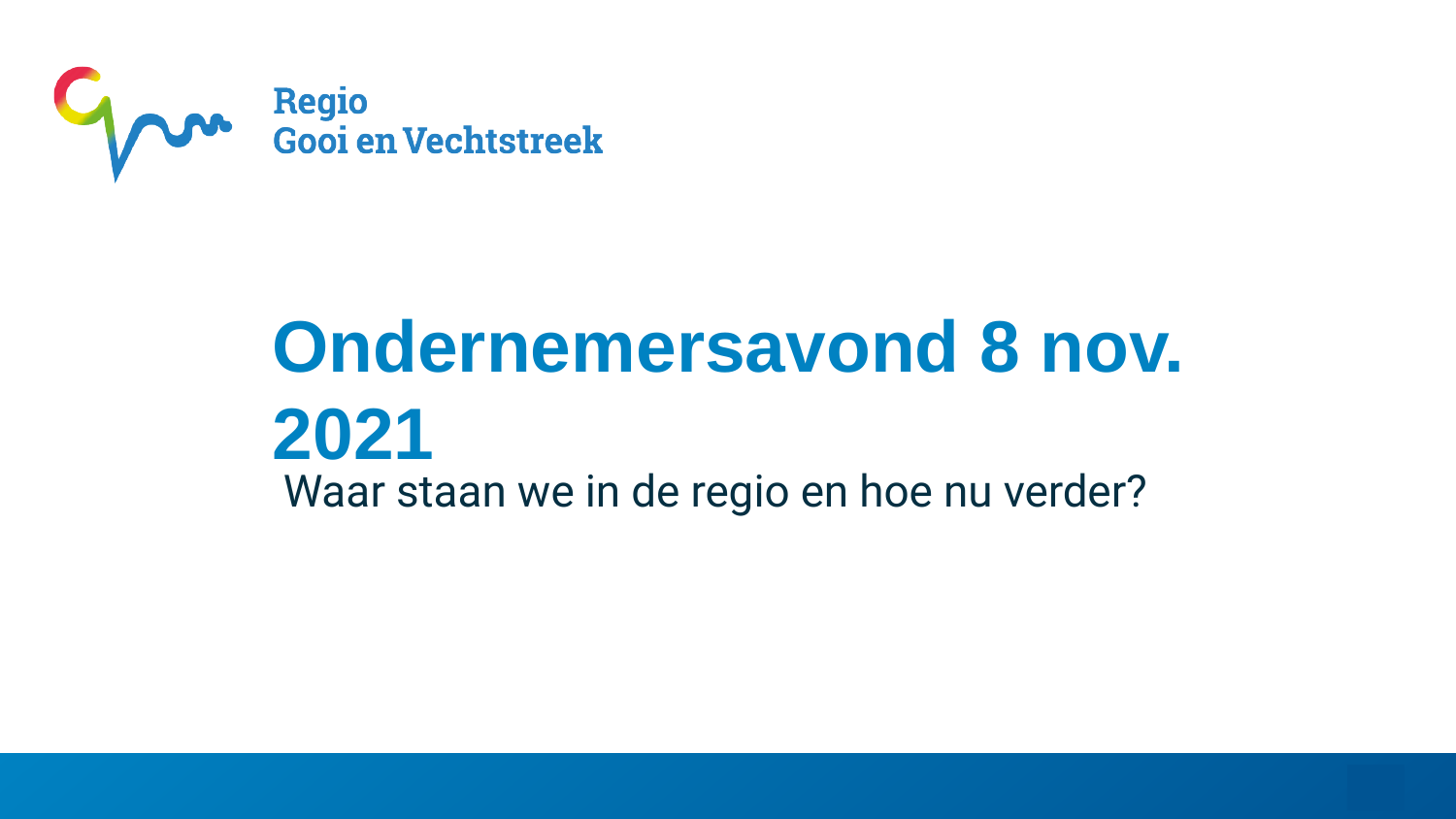

# Ondernemersavond 8 nov. 2021
 Waar staan we in de regio en hoe nu verder?